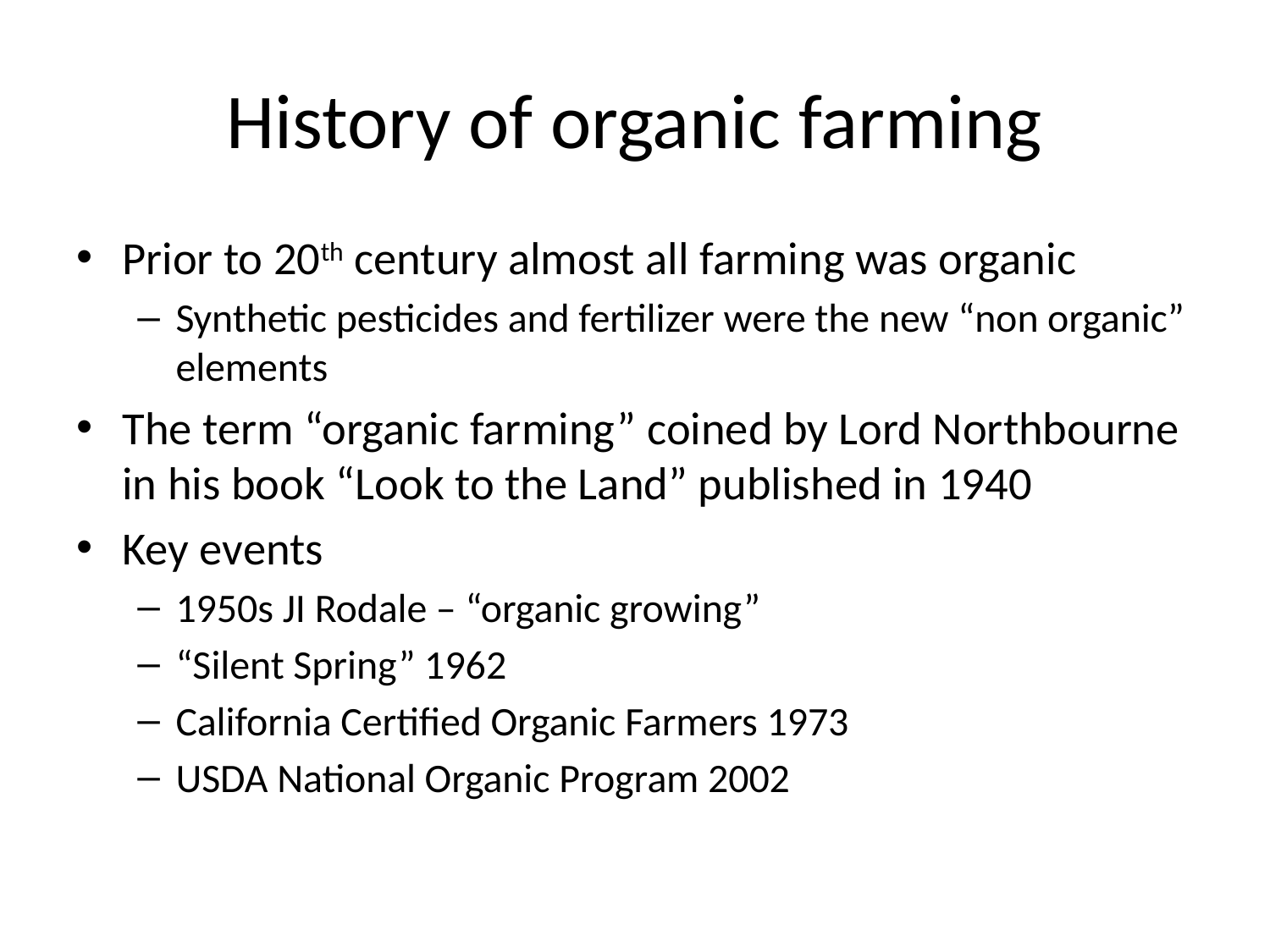

# History of organic farming
Prior to 20th century almost all farming was organic
Synthetic pesticides and fertilizer were the new “non organic” elements
The term “organic farming” coined by Lord Northbourne in his book “Look to the Land” published in 1940
Key events
1950s JI Rodale – “organic growing”
“Silent Spring” 1962
California Certified Organic Farmers 1973
USDA National Organic Program 2002